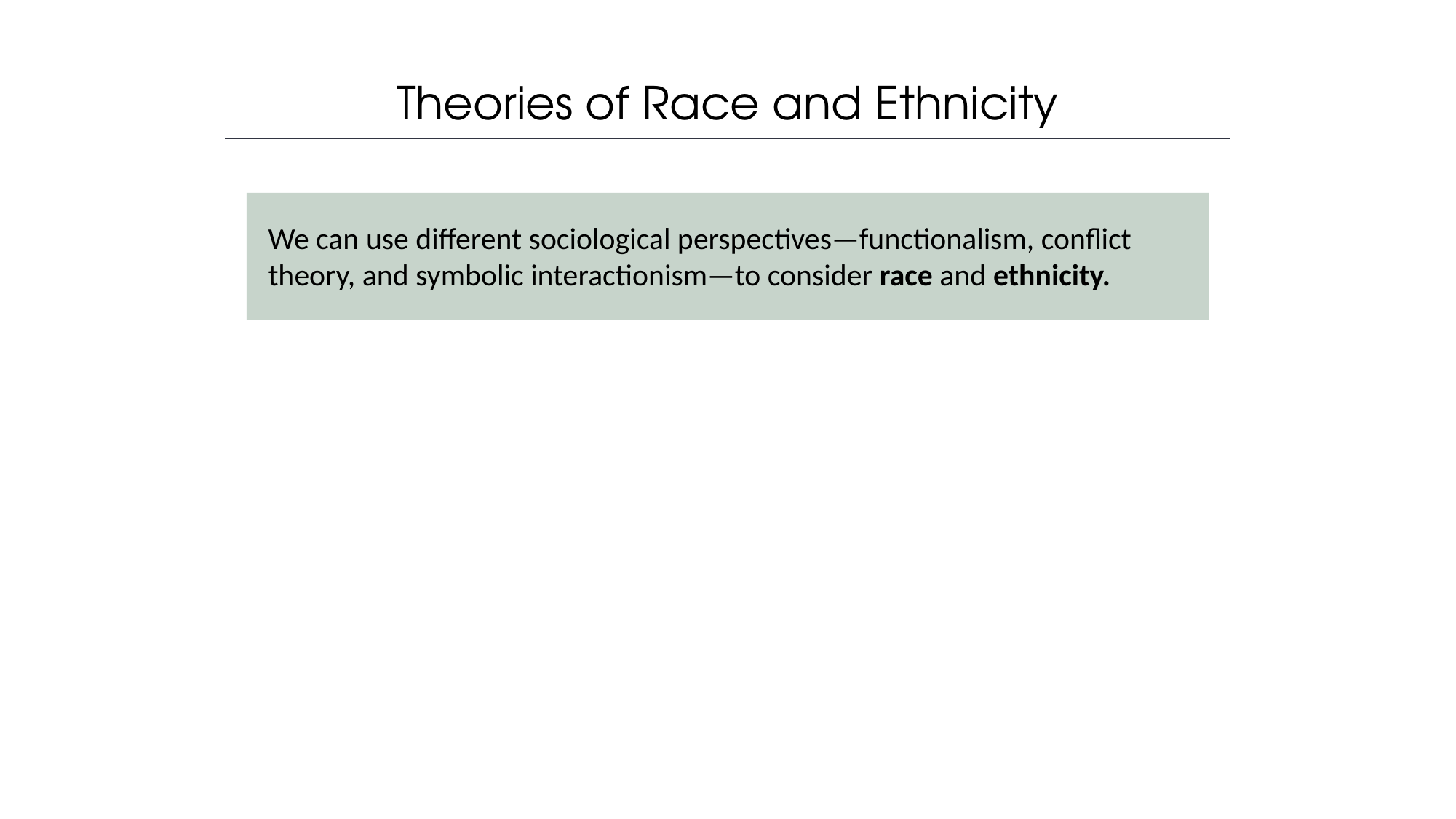

Theories of Race and Ethnicity
HAWKES LEARNING

We can use different sociological perspectives—functionalism, conflict theory, and symbolic interactionism—to consider race and ethnicity.